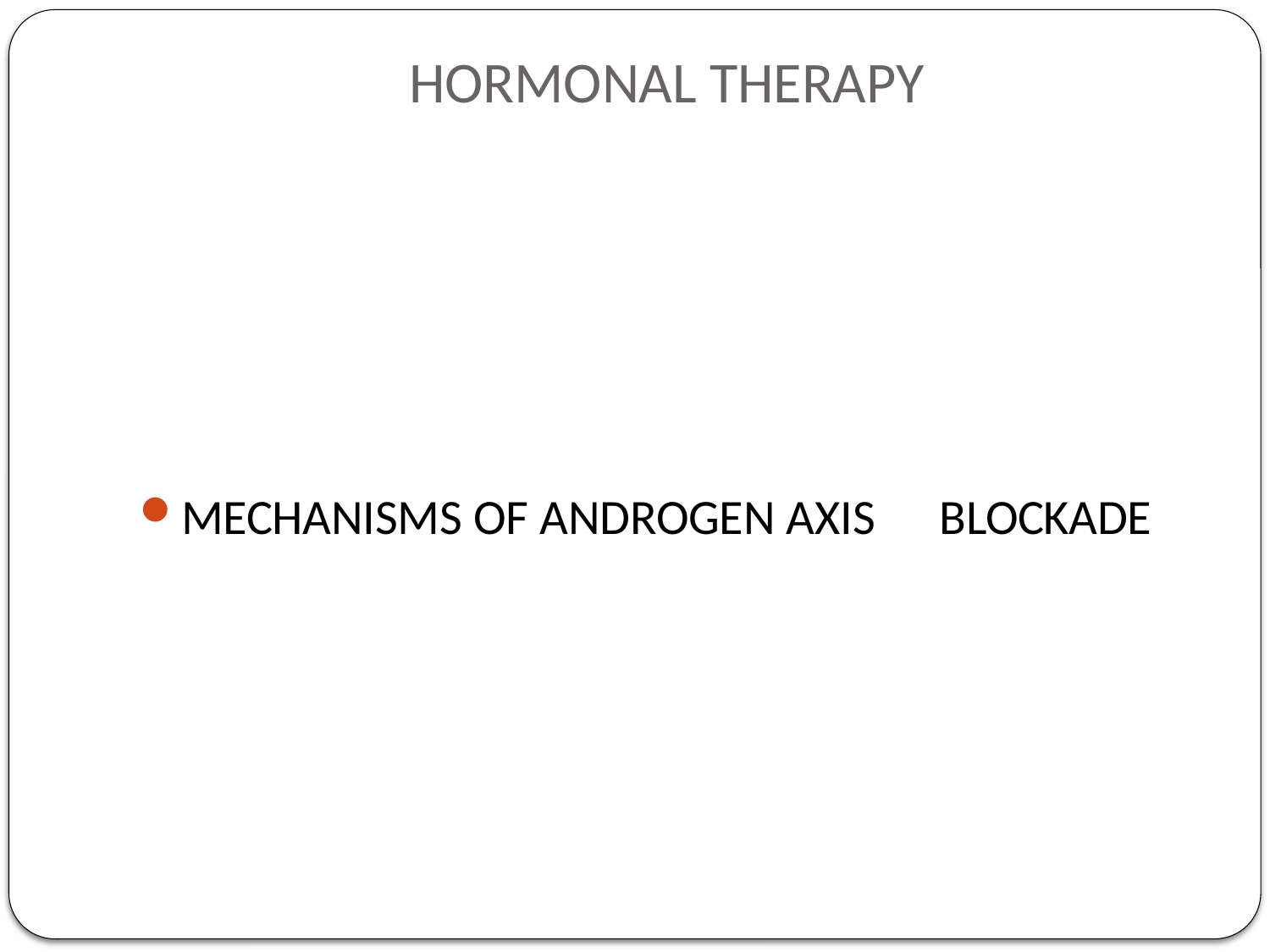

# HORMONAL THERAPY

MECHANISMS OF ANDROGEN AXIS	BLOCKADE